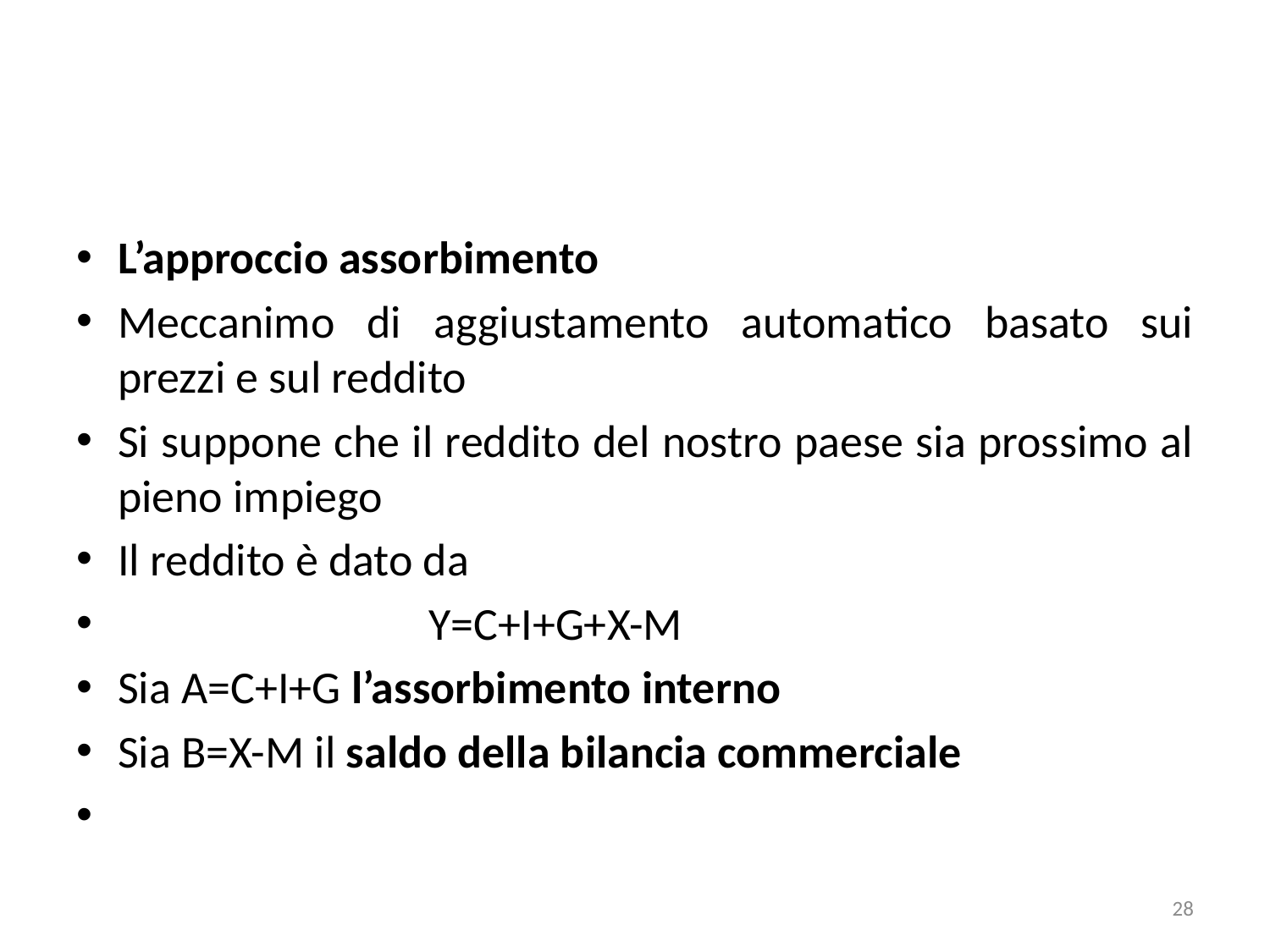

#
L’approccio assorbimento
Meccanimo di aggiustamento automatico basato sui prezzi e sul reddito
Si suppone che il reddito del nostro paese sia prossimo al pieno impiego
Il reddito è dato da
                              Y=C+I+G+X-M
Sia A=C+I+G l’assorbimento interno
Sia B=X-M il saldo della bilancia commerciale

28